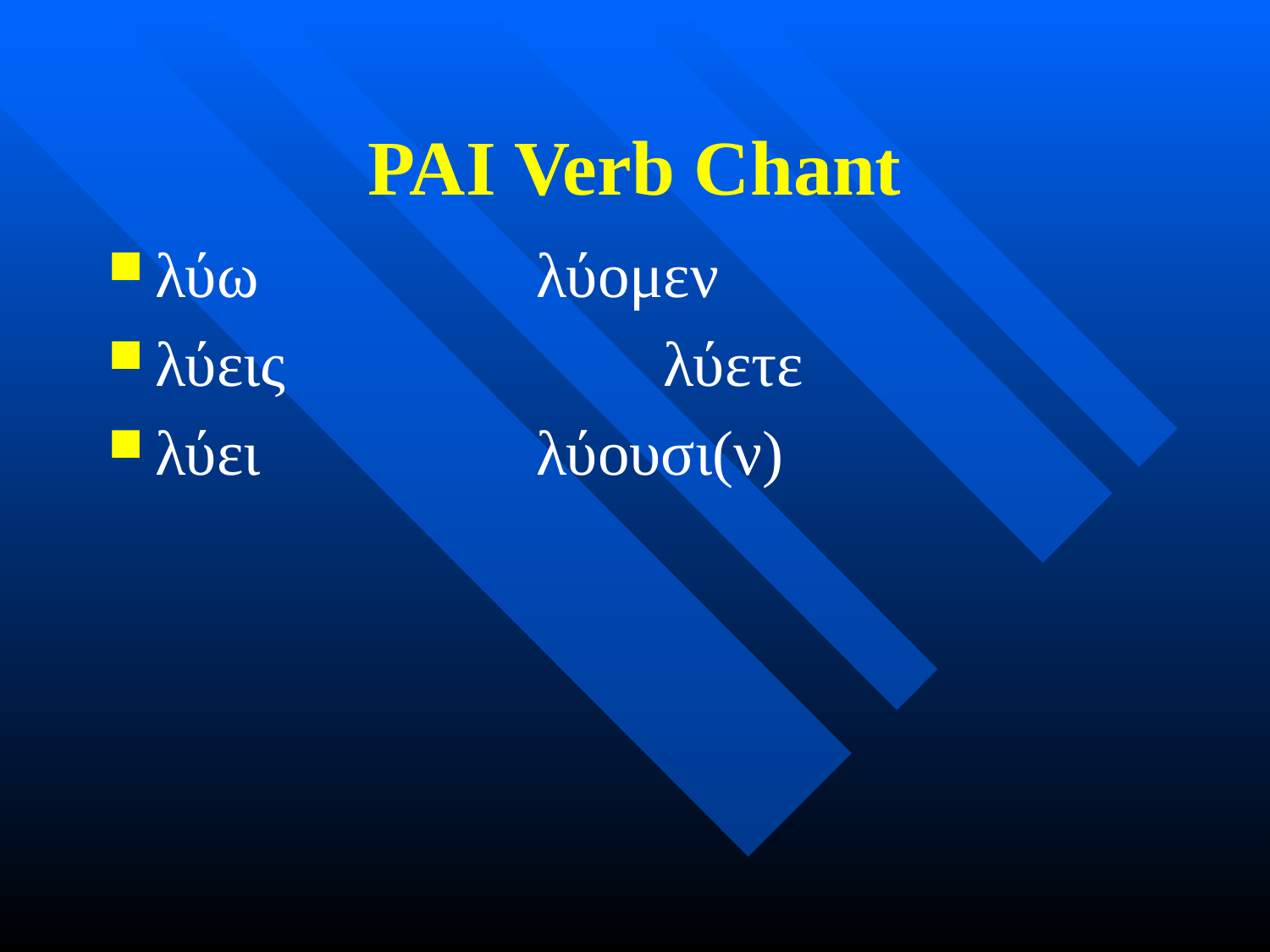

# PAI Verb Chant
λύω			λύομεν
λύεις			λύετε
λύει			λύουσι(ν)